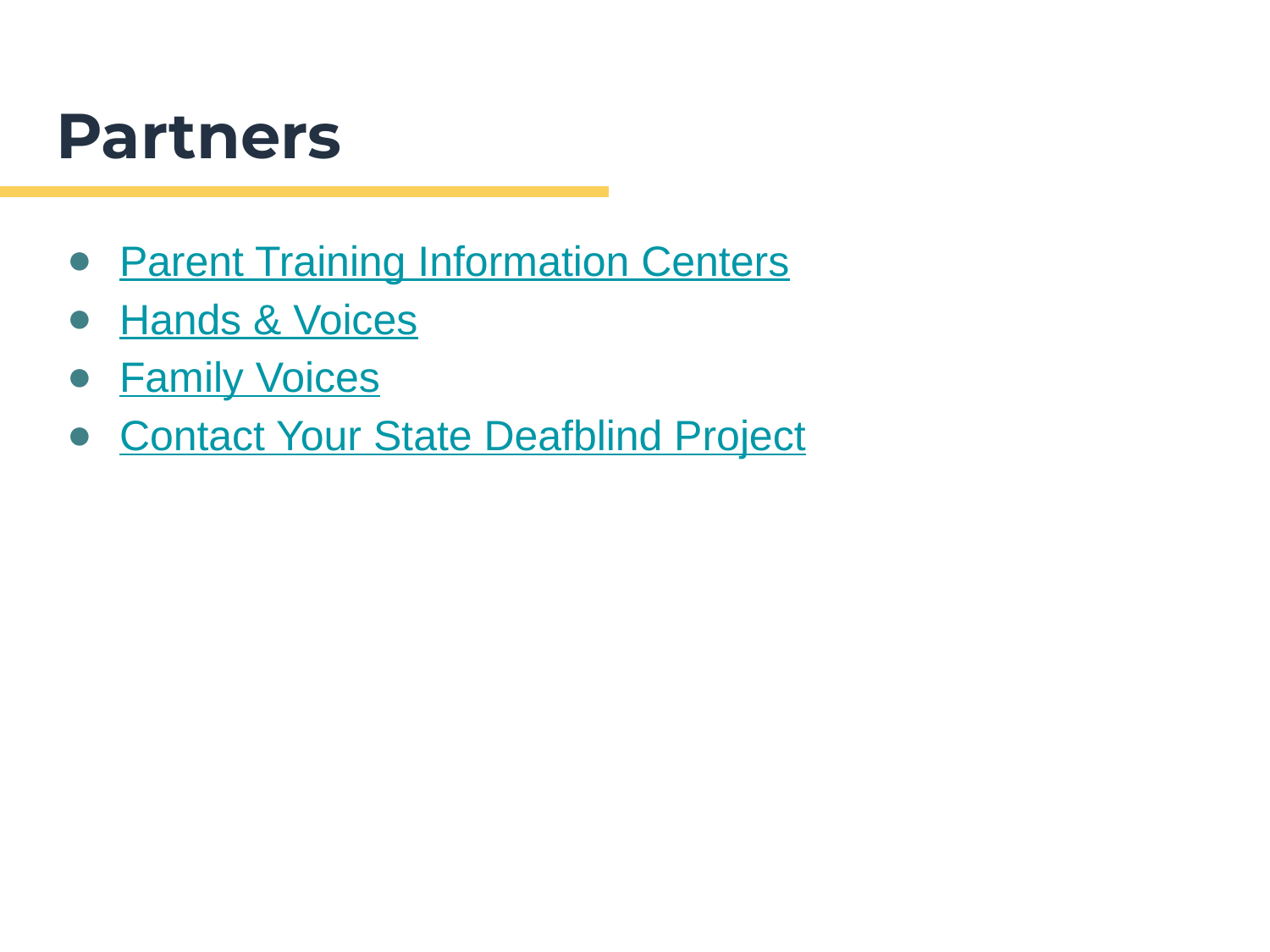

# Partners
Parent Training Information Centers
Hands & Voices
Family Voices
Contact Your State Deafblind Project